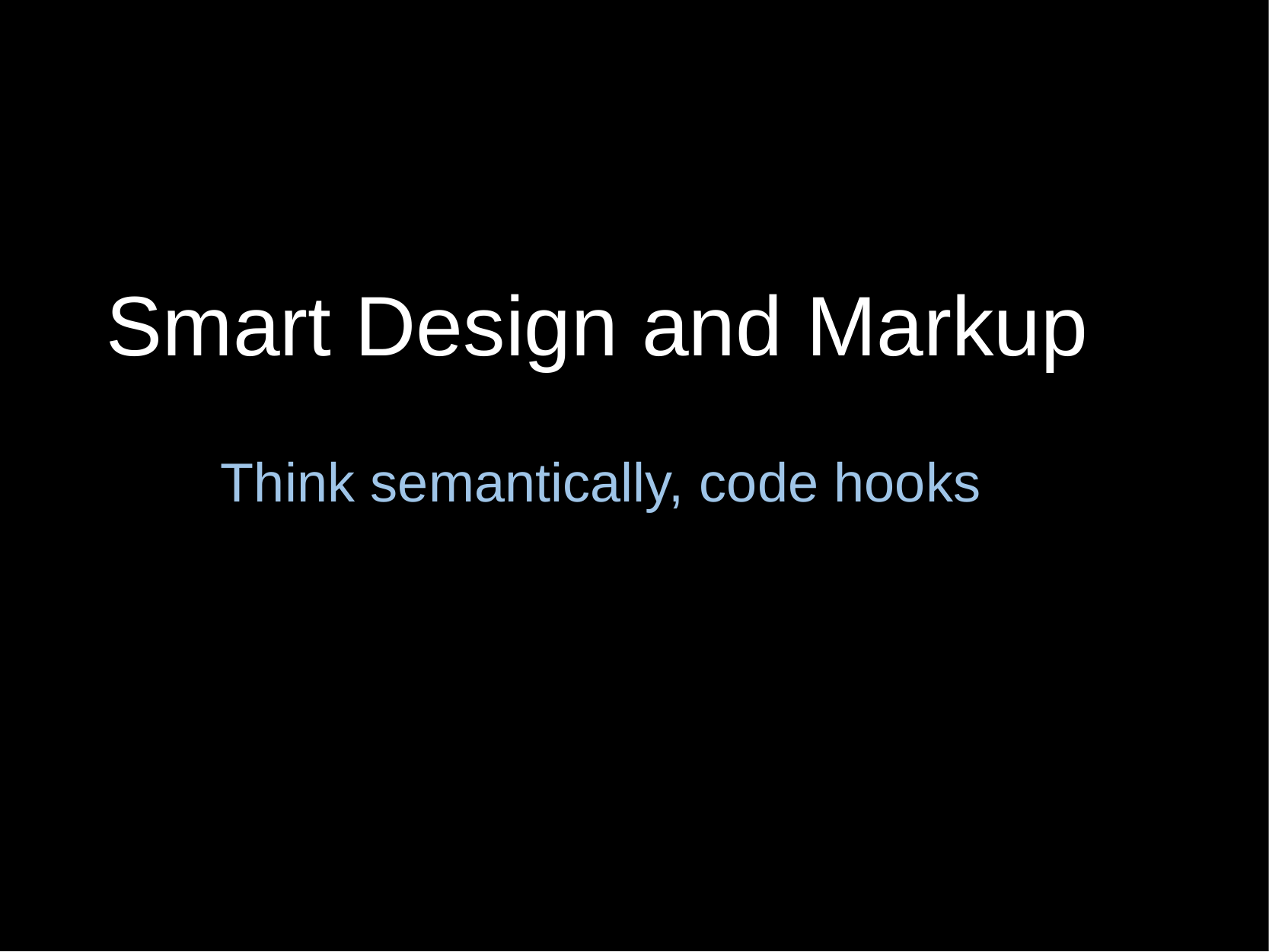

# Smart Design and Markup
Think semantically, code hooks